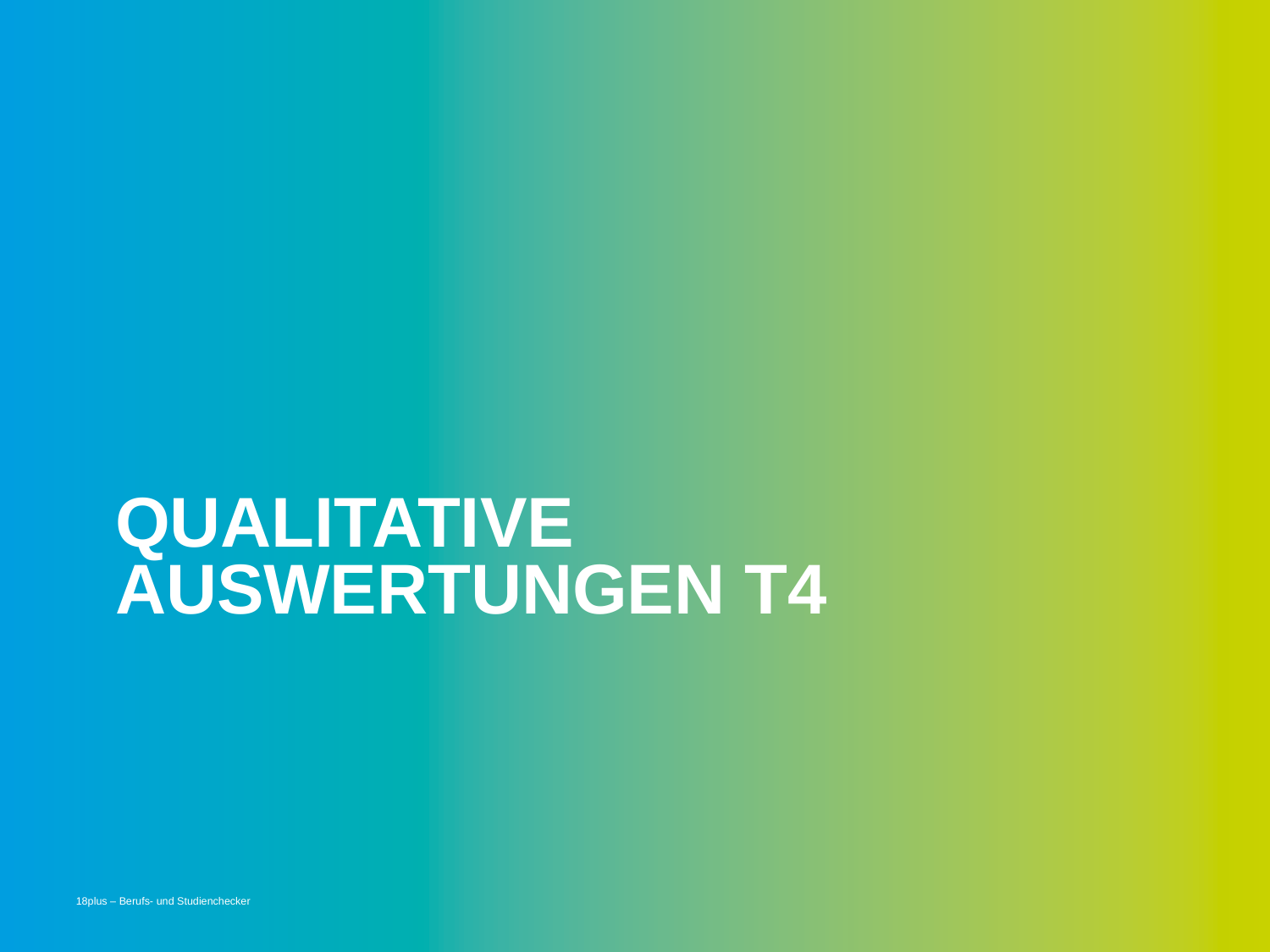

# Qualitative Auswertungen T4
18plus – Berufs- und Studienchecker